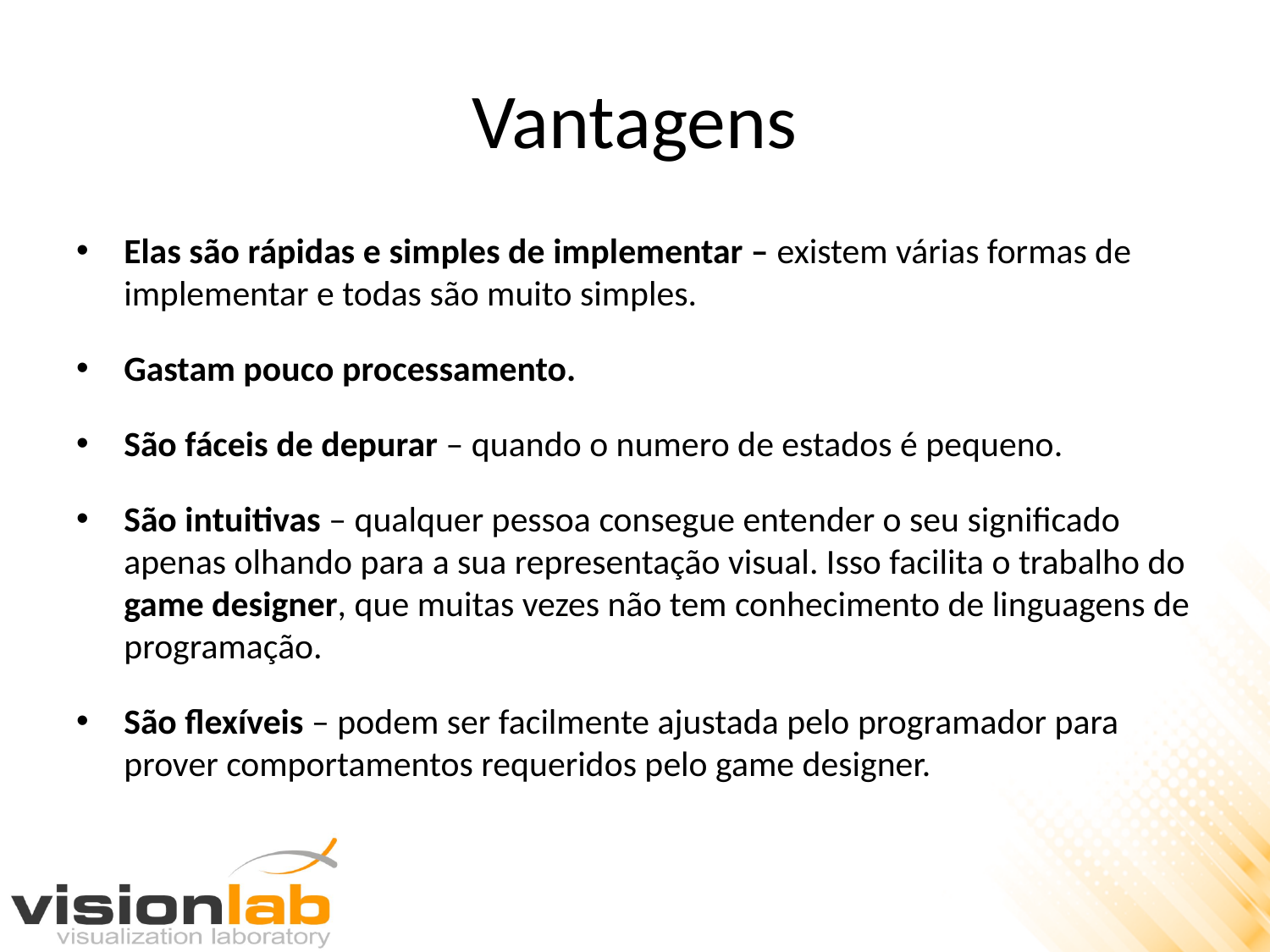

# Vantagens
Elas são rápidas e simples de implementar – existem várias formas de implementar e todas são muito simples.

Gastam pouco processamento.

São fáceis de depurar – quando o numero de estados é pequeno.

São intuitivas – qualquer pessoa consegue entender o seu significado apenas olhando para a sua representação visual. Isso facilita o trabalho do game designer, que muitas vezes não tem conhecimento de linguagens de programação.

São flexíveis – podem ser facilmente ajustada pelo programador para prover comportamentos requeridos pelo game designer.